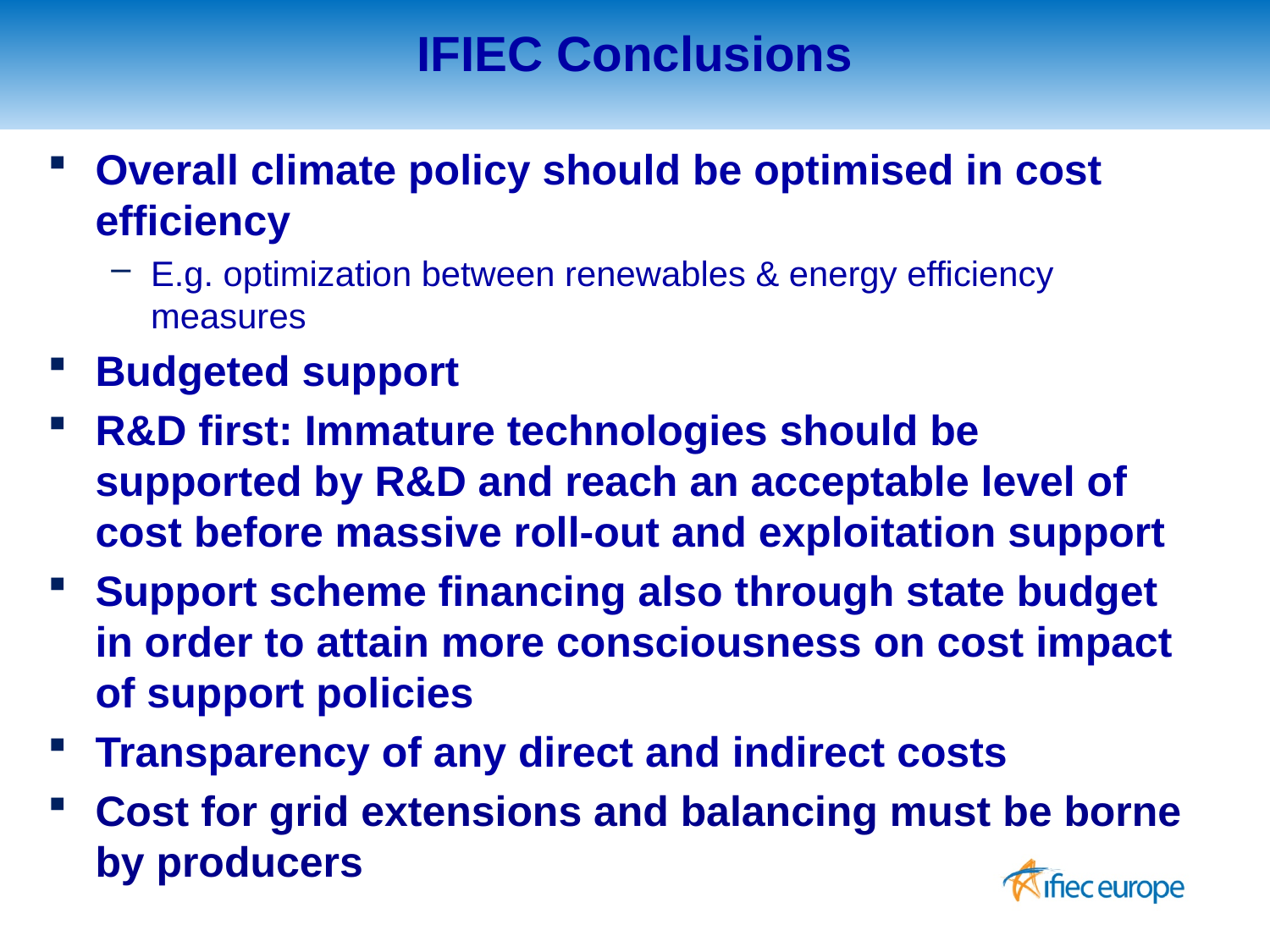

# IFIEC Conclusions
Overall climate policy should be optimised in cost efficiency
E.g. optimization between renewables & energy efficiency measures
Budgeted support
R&D first: Immature technologies should be supported by R&D and reach an acceptable level of cost before massive roll-out and exploitation support
Support scheme financing also through state budget in order to attain more consciousness on cost impact of support policies
Transparency of any direct and indirect costs
Cost for grid extensions and balancing must be borne by producers